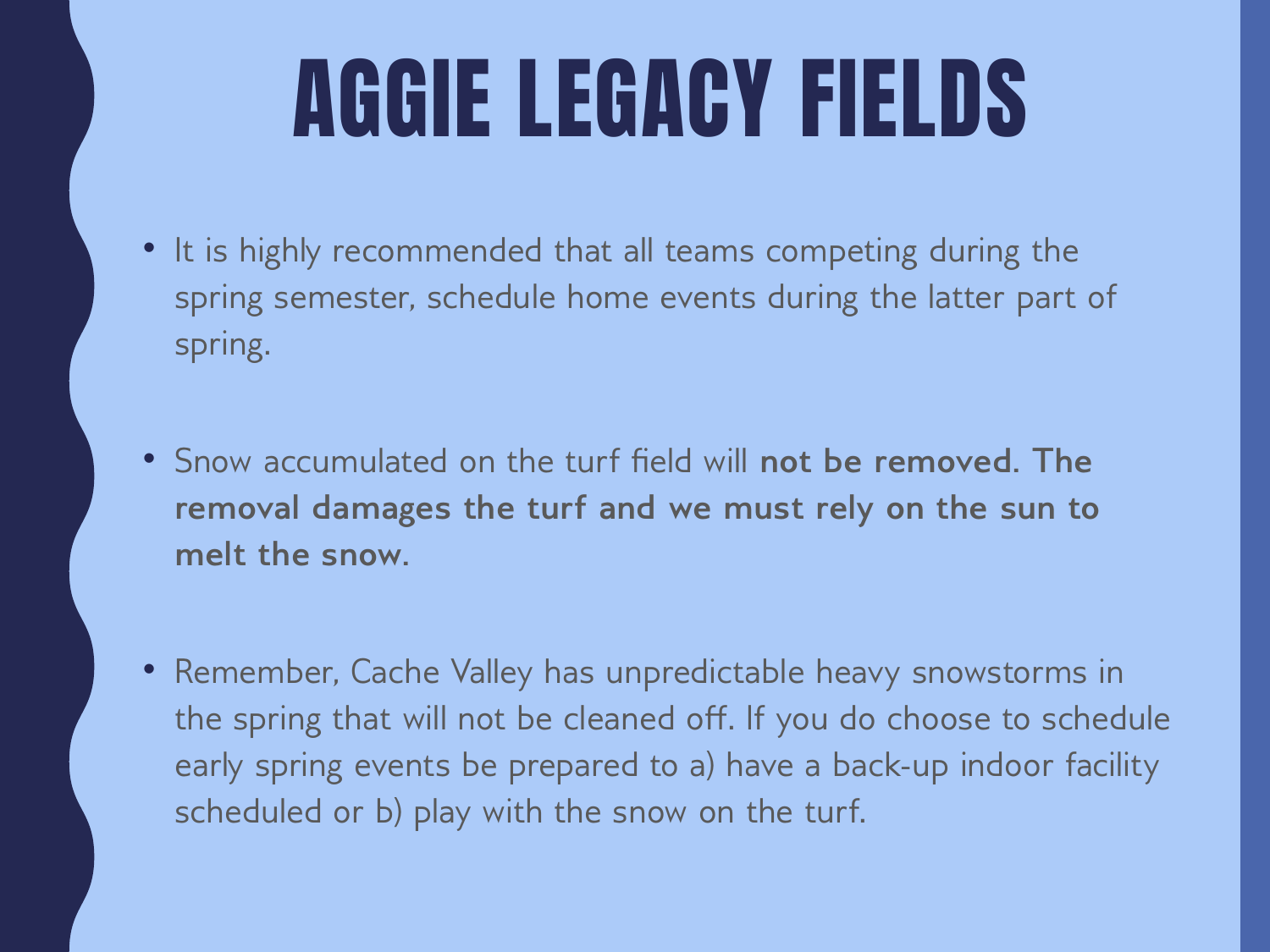

# Aggie legacy fields
It is highly recommended that all teams competing during the spring semester, schedule home events during the latter part of spring.

Snow accumulated on the turf field will not be removed. The removal damages the turf and we must rely on the sun to melt the snow.

Remember, Cache Valley has unpredictable heavy snowstorms in the spring that will not be cleaned off. If you do choose to schedule early spring events be prepared to a) have a back-up indoor facility scheduled or b) play with the snow on the turf.